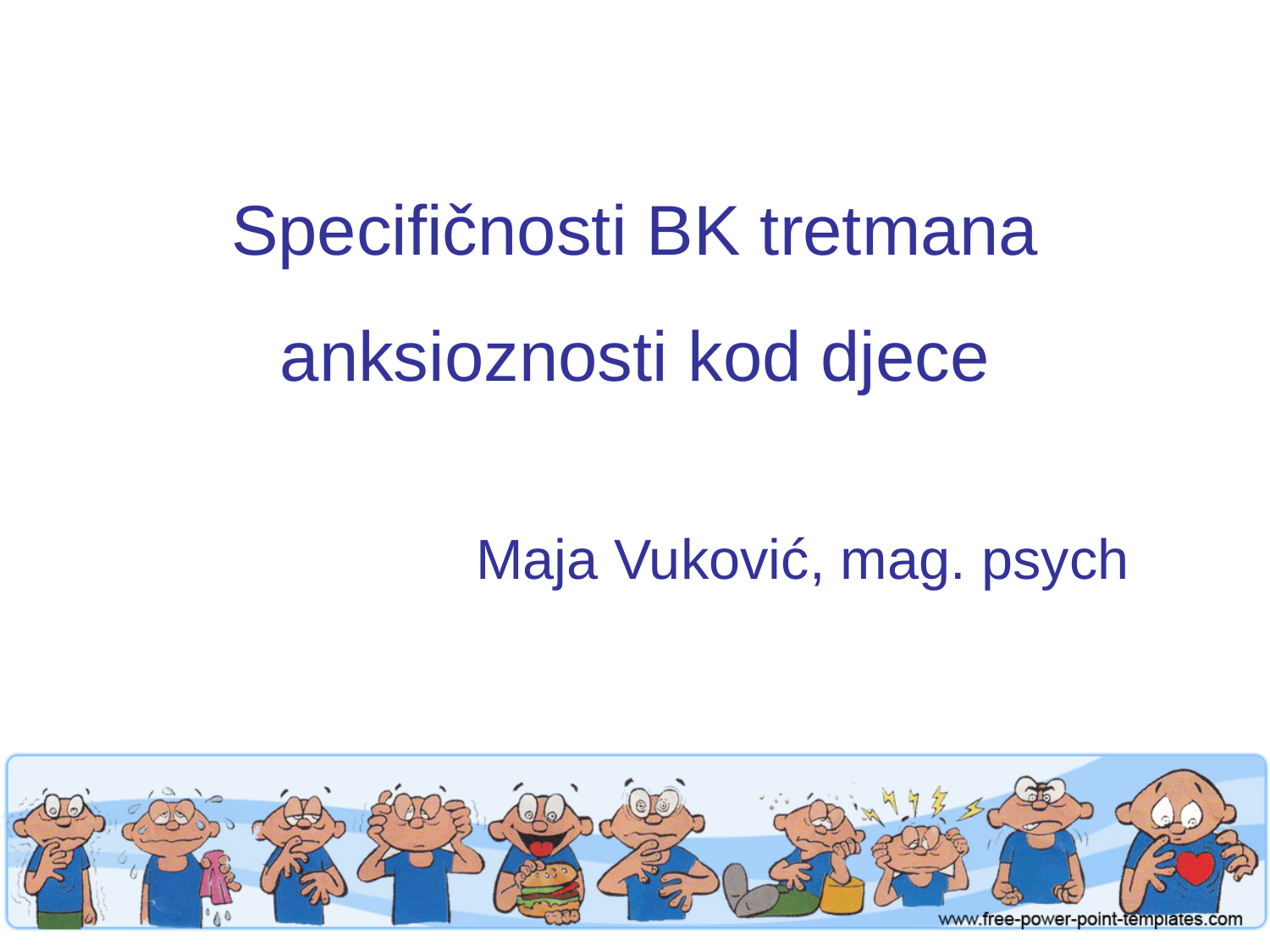

# Specifičnosti BK tretmana anksioznosti kod djece
Maja Vuković, mag. psych